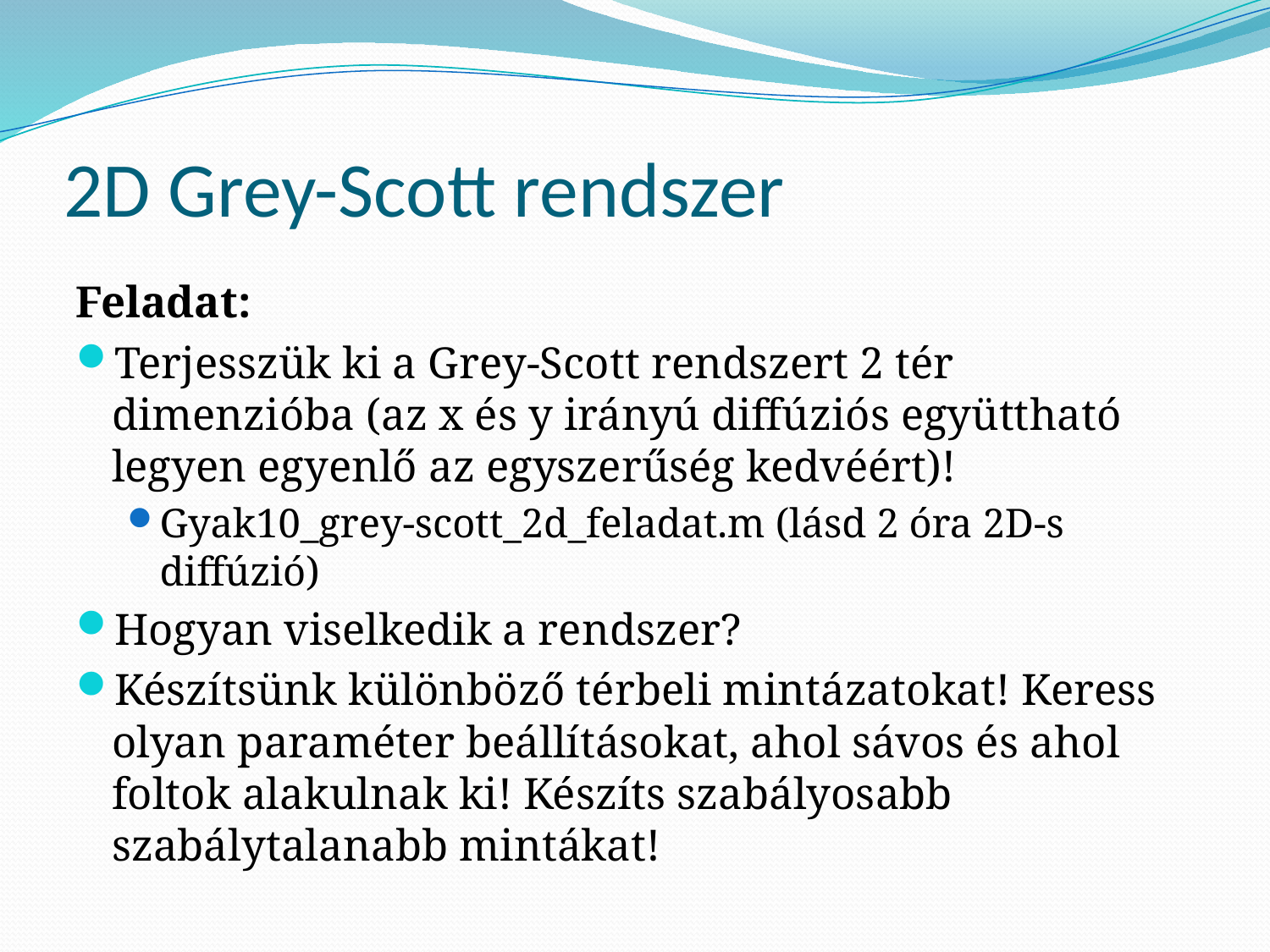

# 2D Grey-Scott rendszer
Feladat:
Terjesszük ki a Grey-Scott rendszert 2 tér dimenzióba (az x és y irányú diffúziós együttható legyen egyenlő az egyszerűség kedvéért)!
Gyak10_grey-scott_2d_feladat.m (lásd 2 óra 2D-s diffúzió)
Hogyan viselkedik a rendszer?
Készítsünk különböző térbeli mintázatokat! Keress olyan paraméter beállításokat, ahol sávos és ahol foltok alakulnak ki! Készíts szabályosabb szabálytalanabb mintákat!